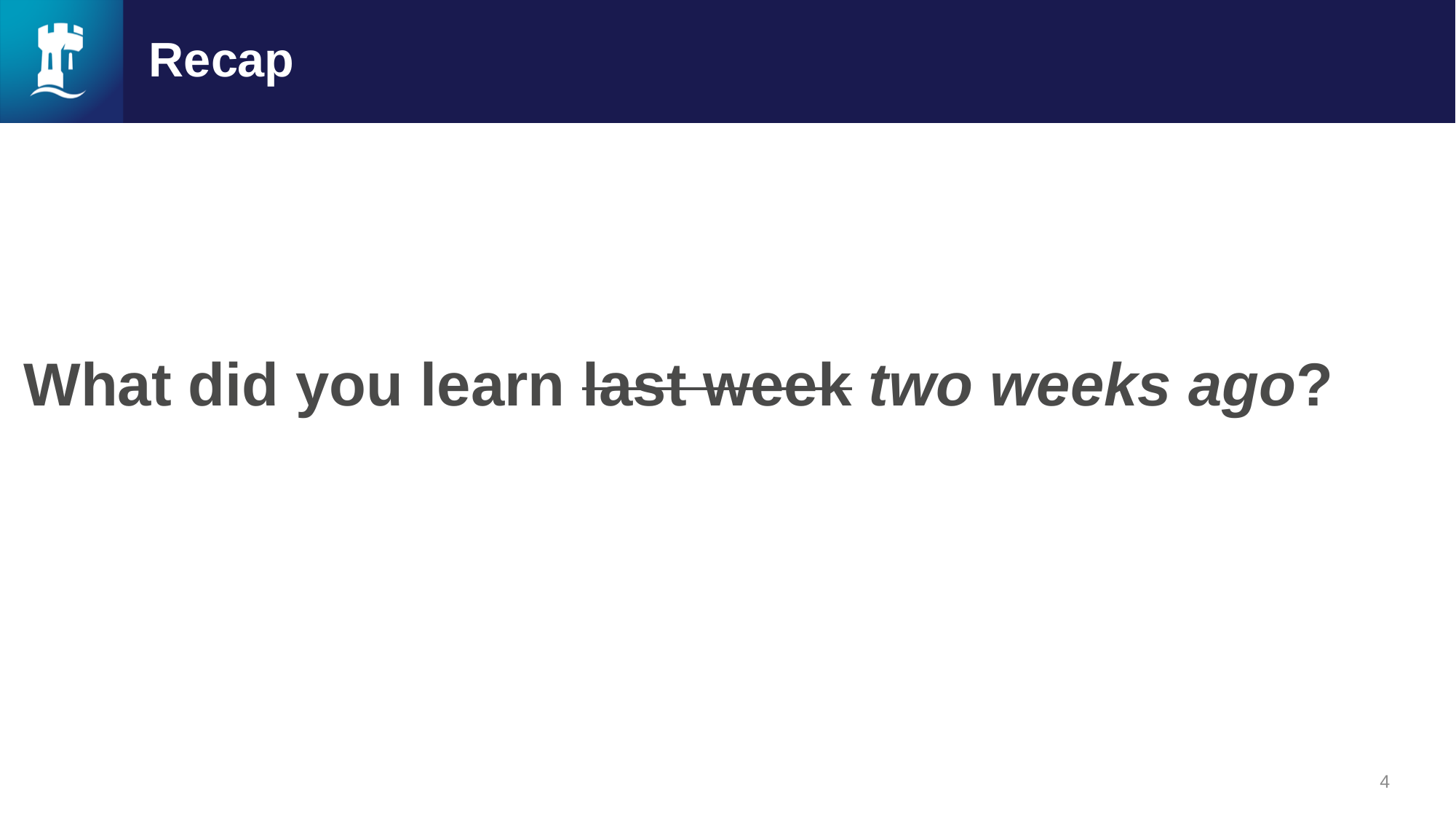

# Recap
What did you learn last week two weeks ago?

4